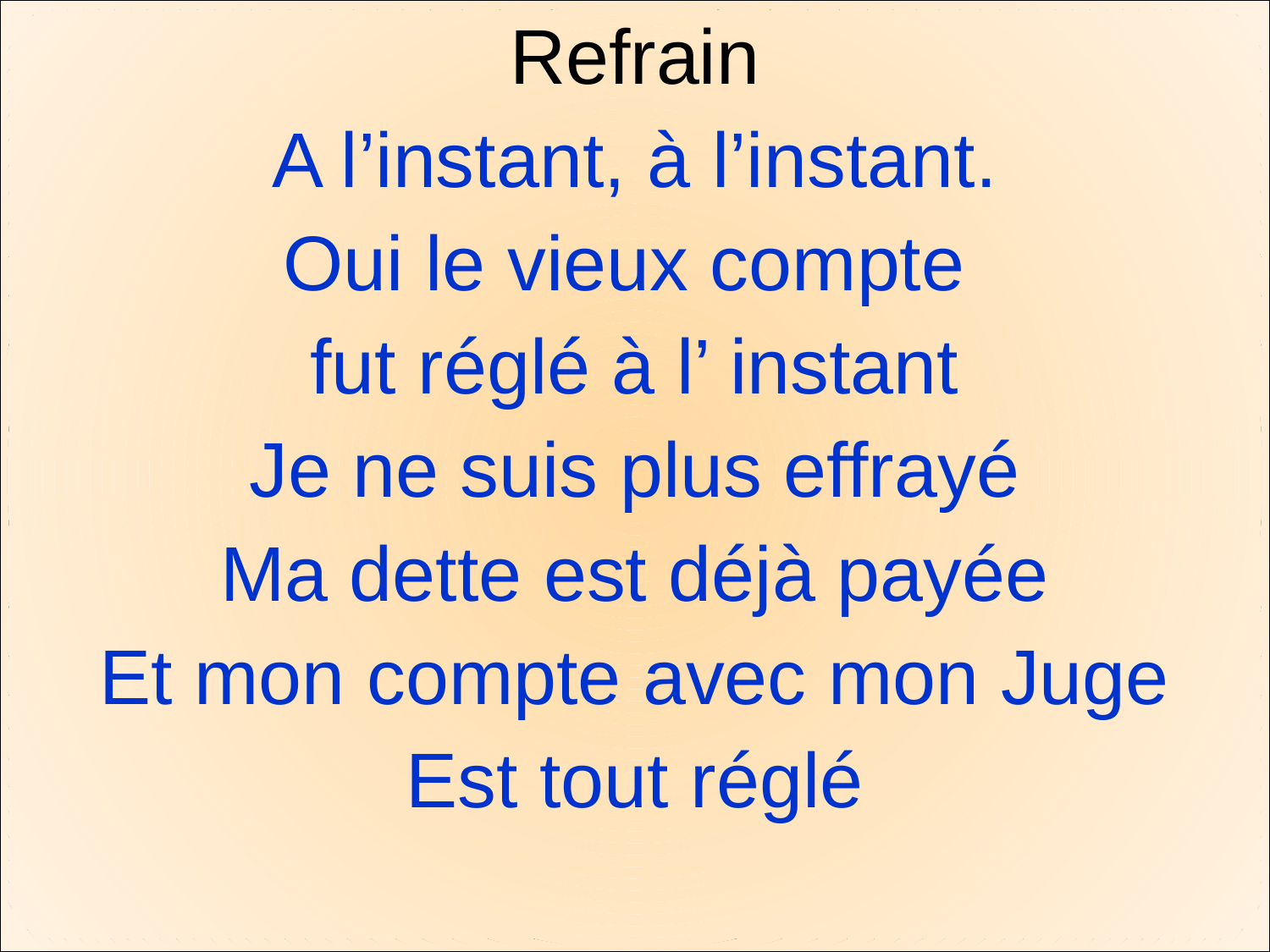

Refrain
A l’instant, à l’instant.
Oui le vieux compte
fut réglé à l’ instant
Je ne suis plus effrayé
Ma dette est déjà payée
Et mon compte avec mon Juge
Est tout réglé